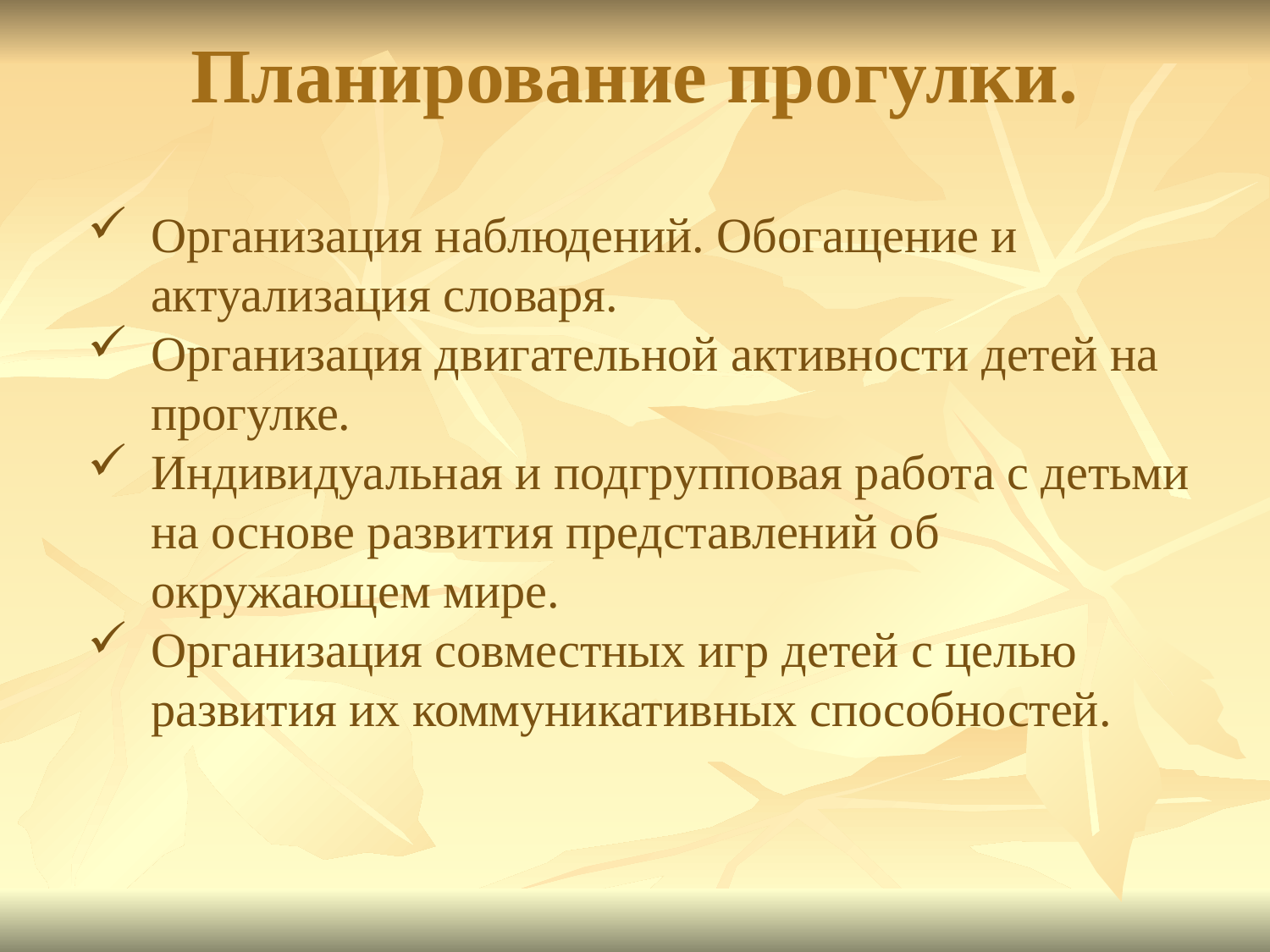

# Планирование прогулки.
Организация наблюдений. Обогащение и актуализация словаря.
Организация двигательной активности детей на прогулке.
Индивидуальная и подгрупповая работа с детьми на основе развития представлений об окружающем мире.
Организация совместных игр детей с целью развития их коммуникативных способностей.